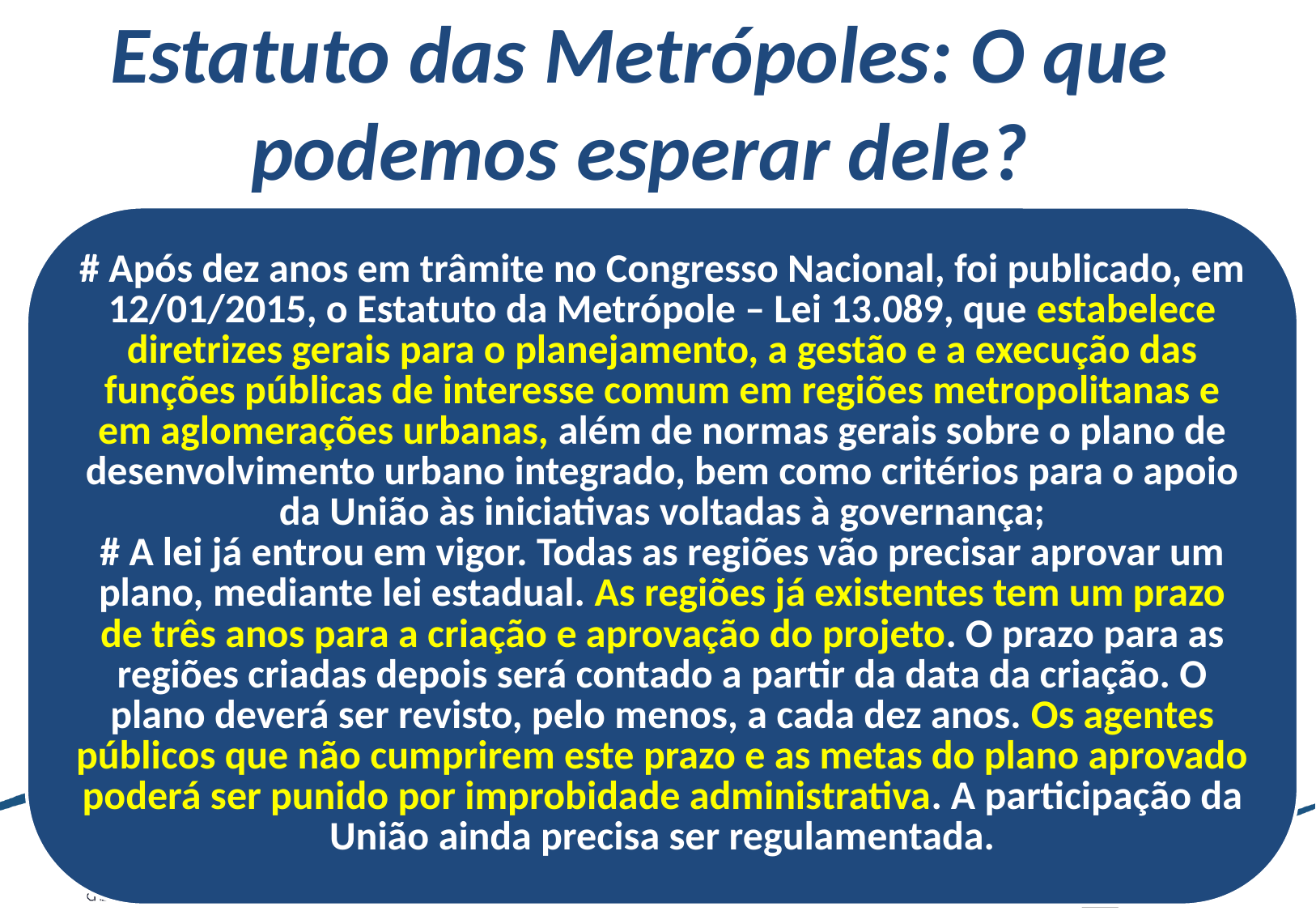

Estatuto das Metrópoles: O que podemos esperar dele?
# Após dez anos em trâmite no Congresso Nacional, foi publicado, em 12/01/2015, o Estatuto da Metrópole – Lei 13.089, que estabelece diretrizes gerais para o planejamento, a gestão e a execução das funções públicas de interesse comum em regiões metropolitanas e em aglomerações urbanas, além de normas gerais sobre o plano de desenvolvimento urbano integrado, bem como critérios para o apoio da União às iniciativas voltadas à governança;
# A lei já entrou em vigor. Todas as regiões vão precisar aprovar um plano, mediante lei estadual. As regiões já existentes tem um prazo de três anos para a criação e aprovação do projeto. O prazo para as regiões criadas depois será contado a partir da data da criação. O plano deverá ser revisto, pelo menos, a cada dez anos. Os agentes públicos que não cumprirem este prazo e as metas do plano aprovado poderá ser punido por improbidade administrativa. A participação da União ainda precisa ser regulamentada.